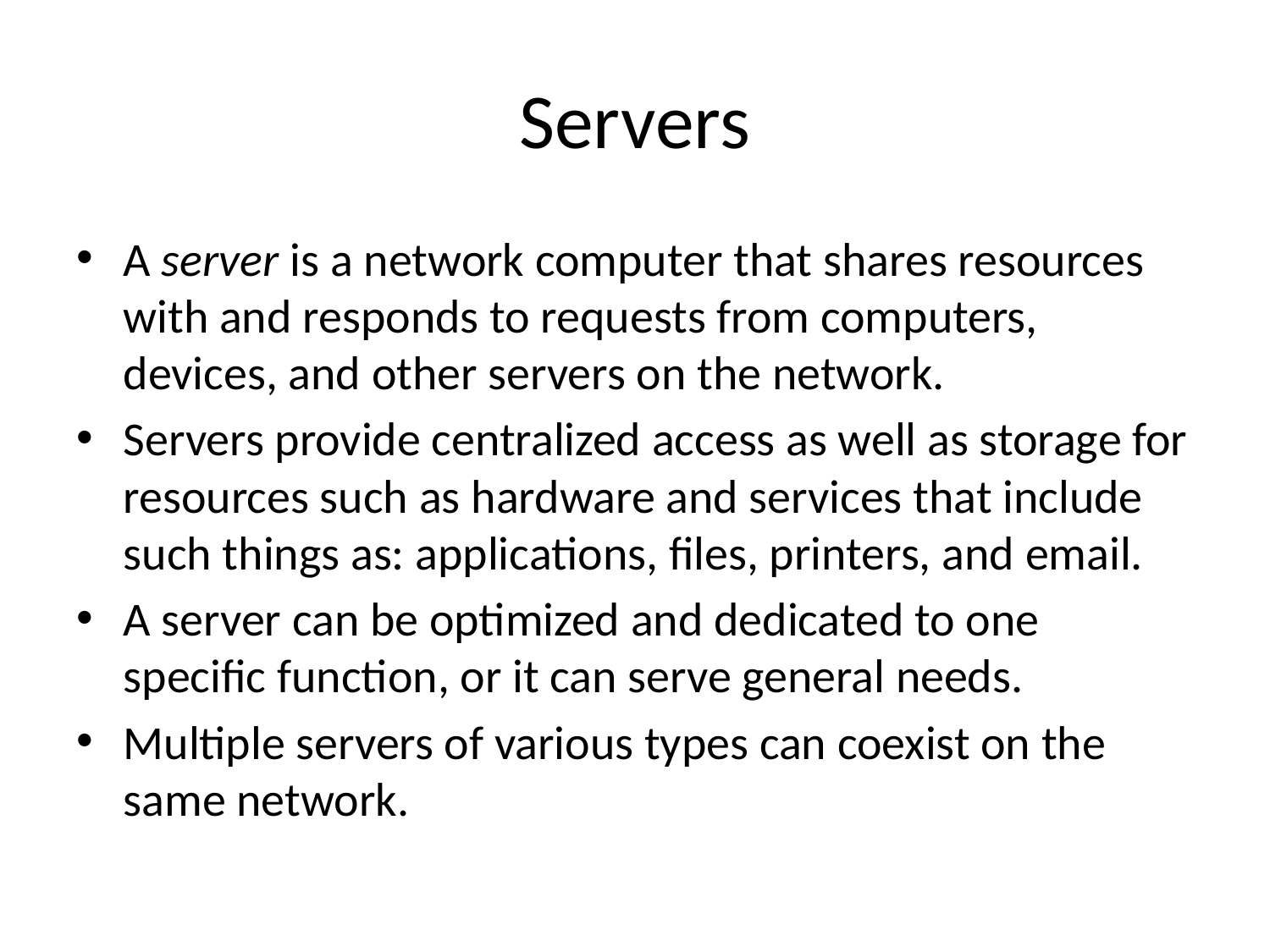

# Servers
A server is a network computer that shares resources with and responds to requests from computers, devices, and other servers on the network.
Servers provide centralized access as well as storage for resources such as hardware and services that include such things as: applications, files, printers, and email.
A server can be optimized and dedicated to one specific function, or it can serve general needs.
Multiple servers of various types can coexist on the same network.